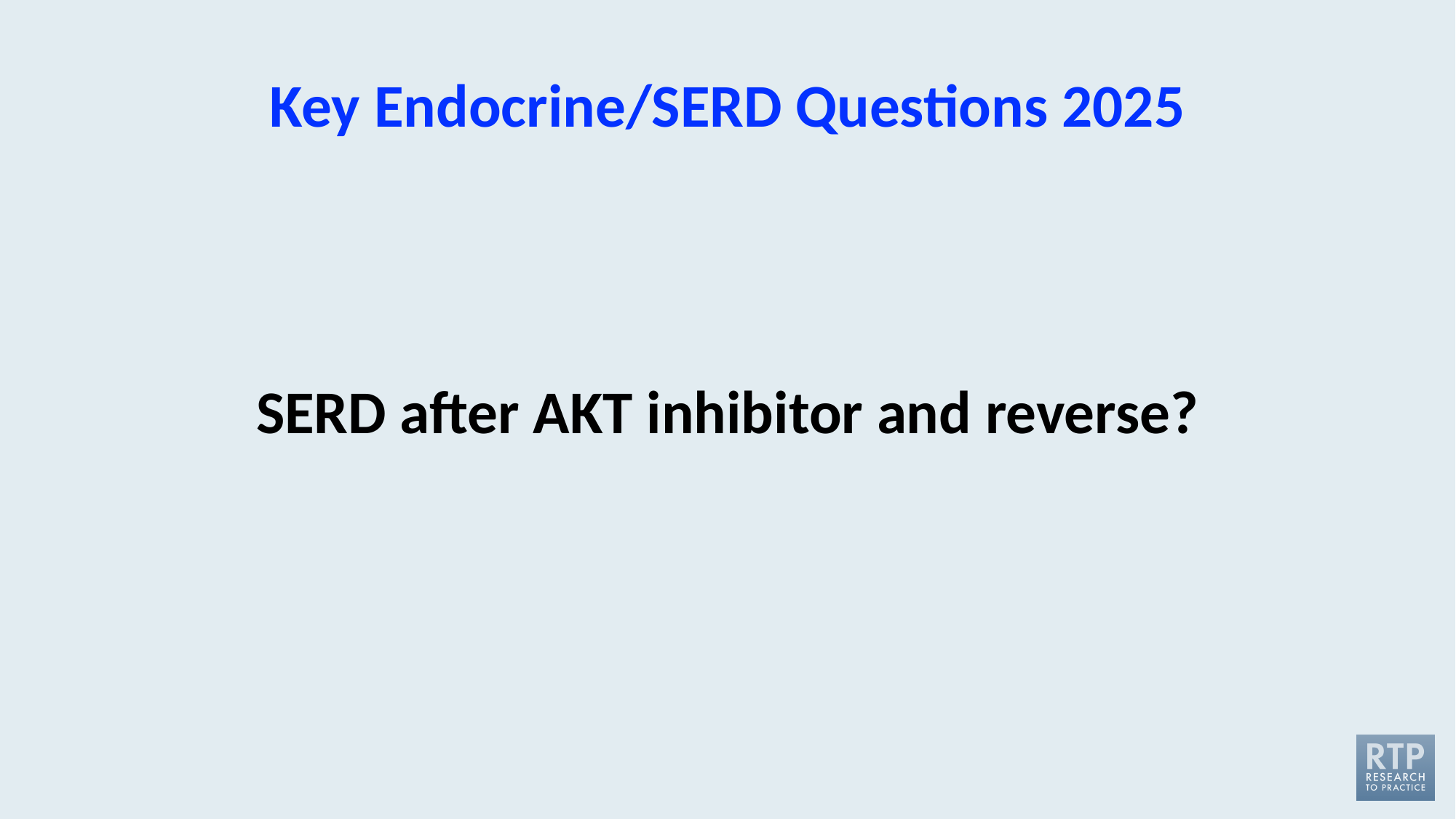

Key Endocrine/SERD Questions 2025
SERD after AKT inhibitor and reverse?